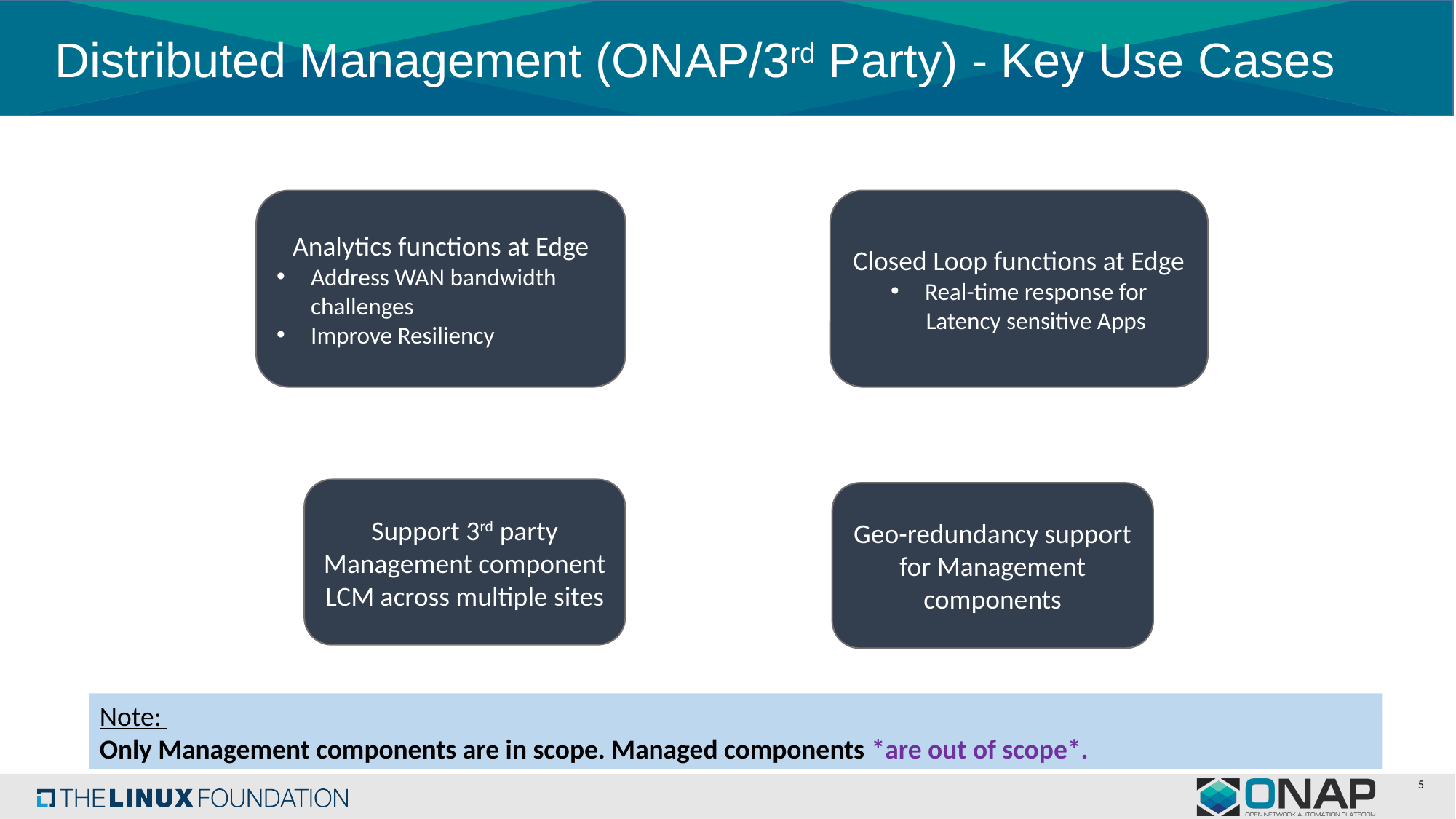

# Distributed Management (ONAP/3rd Party) - Key Use Cases
Analytics functions at Edge
Address WAN bandwidth challenges
Improve Resiliency
Closed Loop functions at Edge
Real-time response for Latency sensitive Apps
Support 3rd party Management component LCM across multiple sites
Geo-redundancy support for Management components
Note:
Only Management components are in scope. Managed components *are out of scope*.